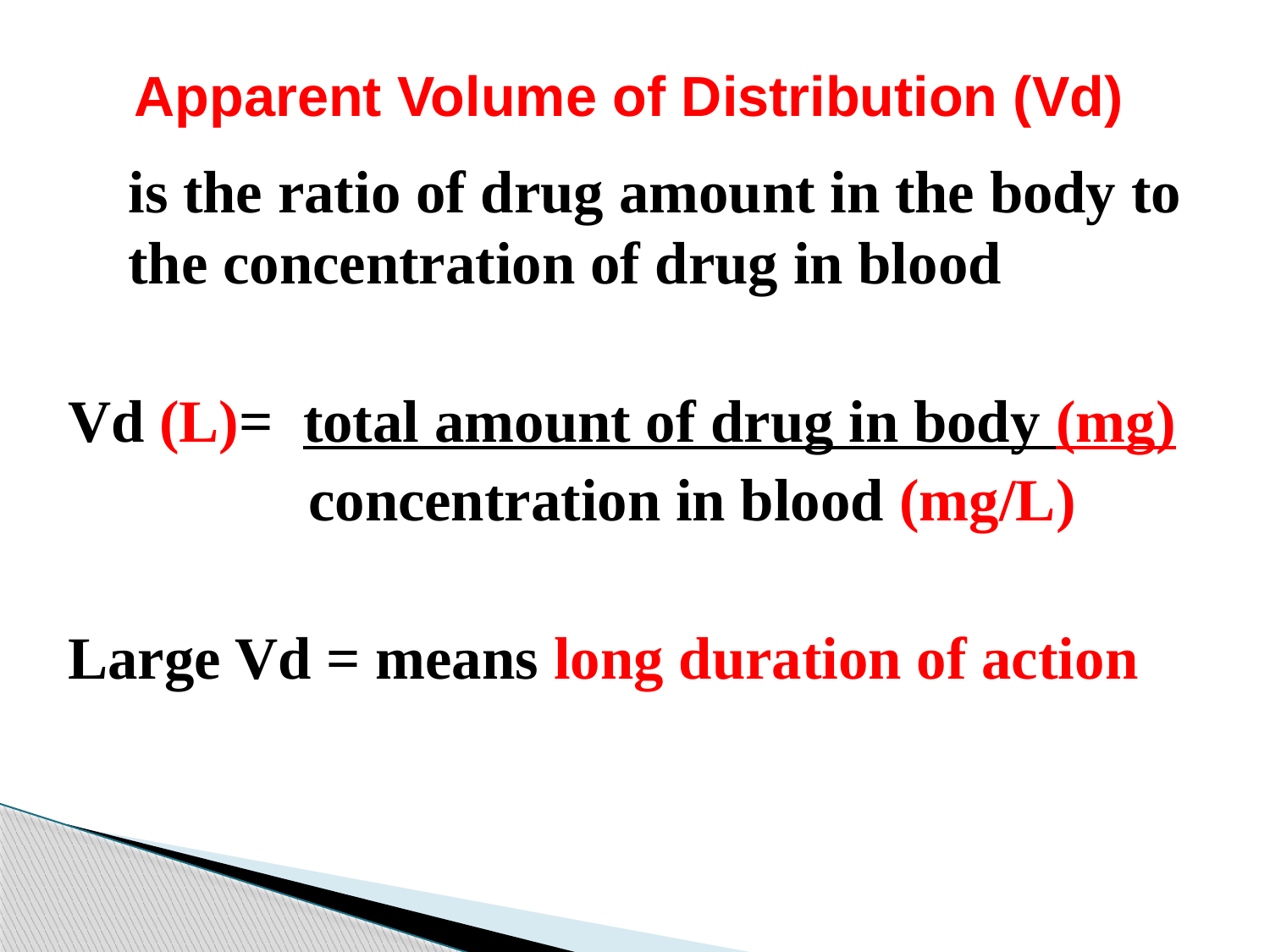

# Apparent Volume of Distribution (Vd)
	is the ratio of drug amount in the body to the concentration of drug in blood

Vd (L)=  total amount of drug in body (mg)
                concentration in blood (mg/L)

Large Vd = means long duration of action